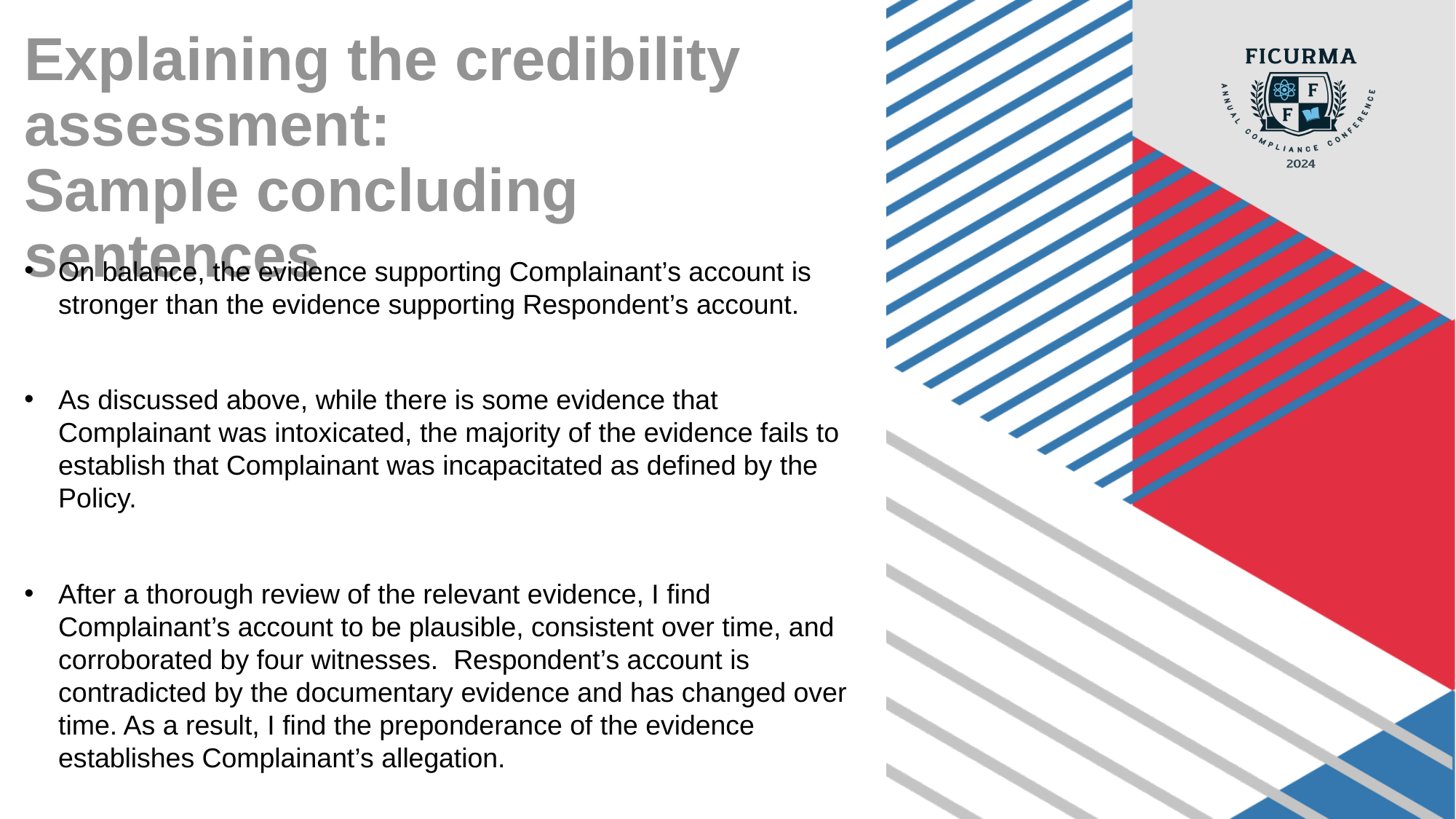

# Explaining the credibility assessment: Sample concluding sentences
On balance, the evidence supporting Complainant’s account is stronger than the evidence supporting Respondent’s account.

As discussed above, while there is some evidence that Complainant was intoxicated, the majority of the evidence fails to establish that Complainant was incapacitated as defined by the Policy.

After a thorough review of the relevant evidence, I find Complainant’s account to be plausible, consistent over time, and corroborated by four witnesses.  Respondent’s account is contradicted by the documentary evidence and has changed over time. As a result, I find the preponderance of the evidence establishes Complainant’s allegation.